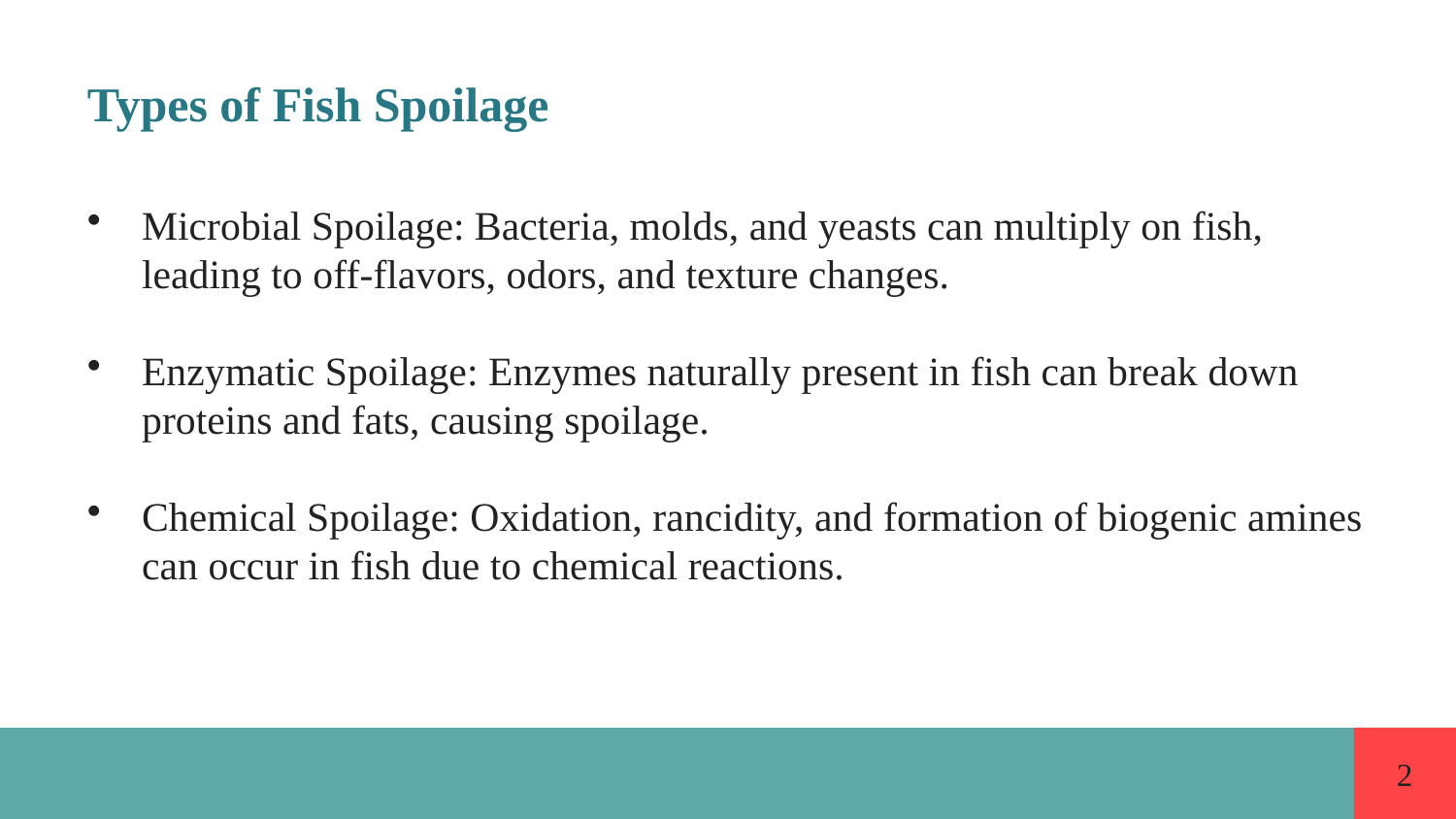

Types of Fish Spoilage
Microbial Spoilage: Bacteria, molds, and yeasts can multiply on fish, leading to off-flavors, odors, and texture changes.

Enzymatic Spoilage: Enzymes naturally present in fish can break down proteins and fats, causing spoilage.

Chemical Spoilage: Oxidation, rancidity, and formation of biogenic amines can occur in fish due to chemical reactions.

2